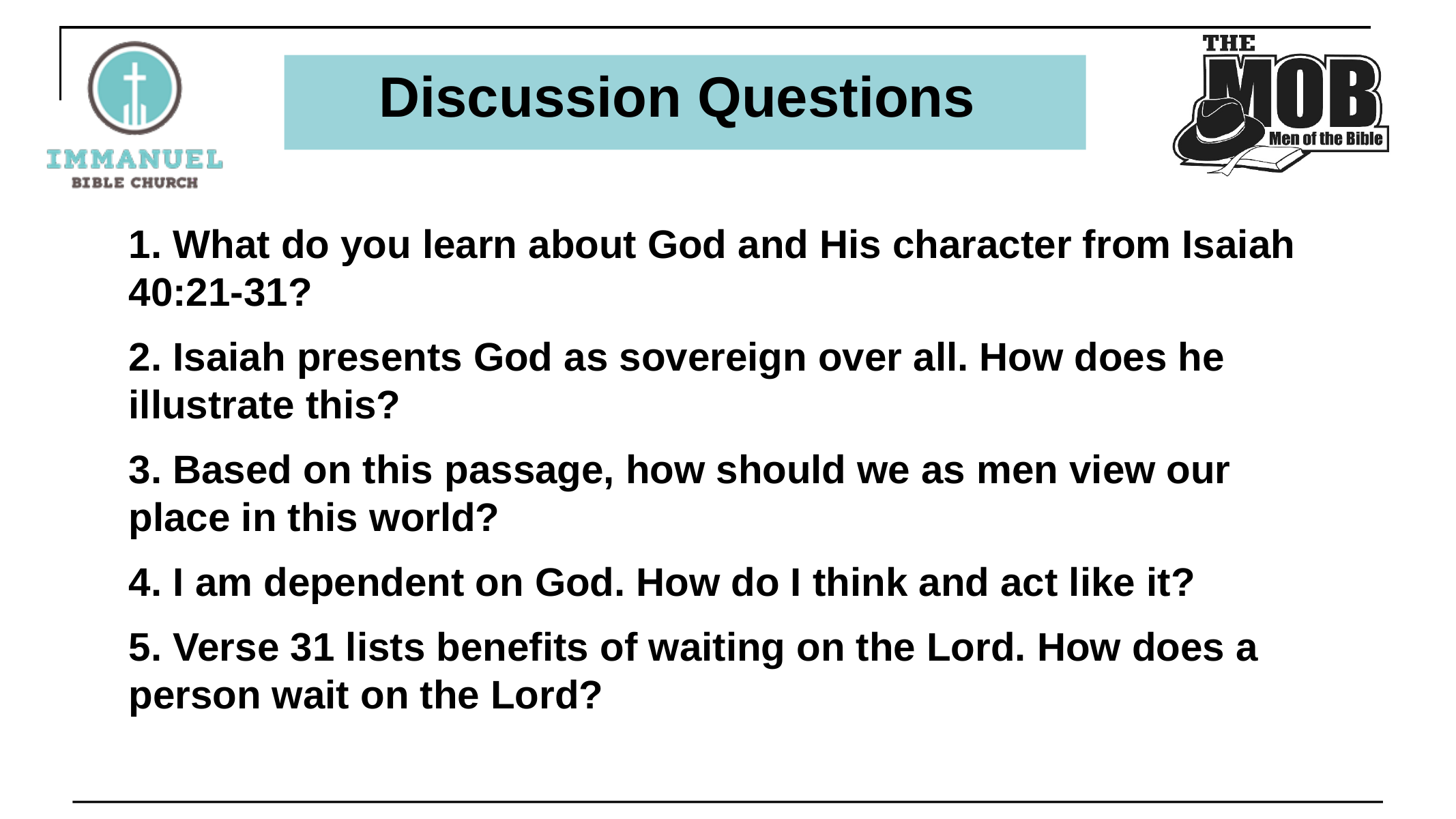

# Discussion Questions
1. What do you learn about God and His character from Isaiah 40:21-31?
2. Isaiah presents God as sovereign over all. How does he illustrate this?
3. Based on this passage, how should we as men view our place in this world?
4. I am dependent on God. How do I think and act like it?
5. Verse 31 lists benefits of waiting on the Lord. How does a person wait on the Lord?